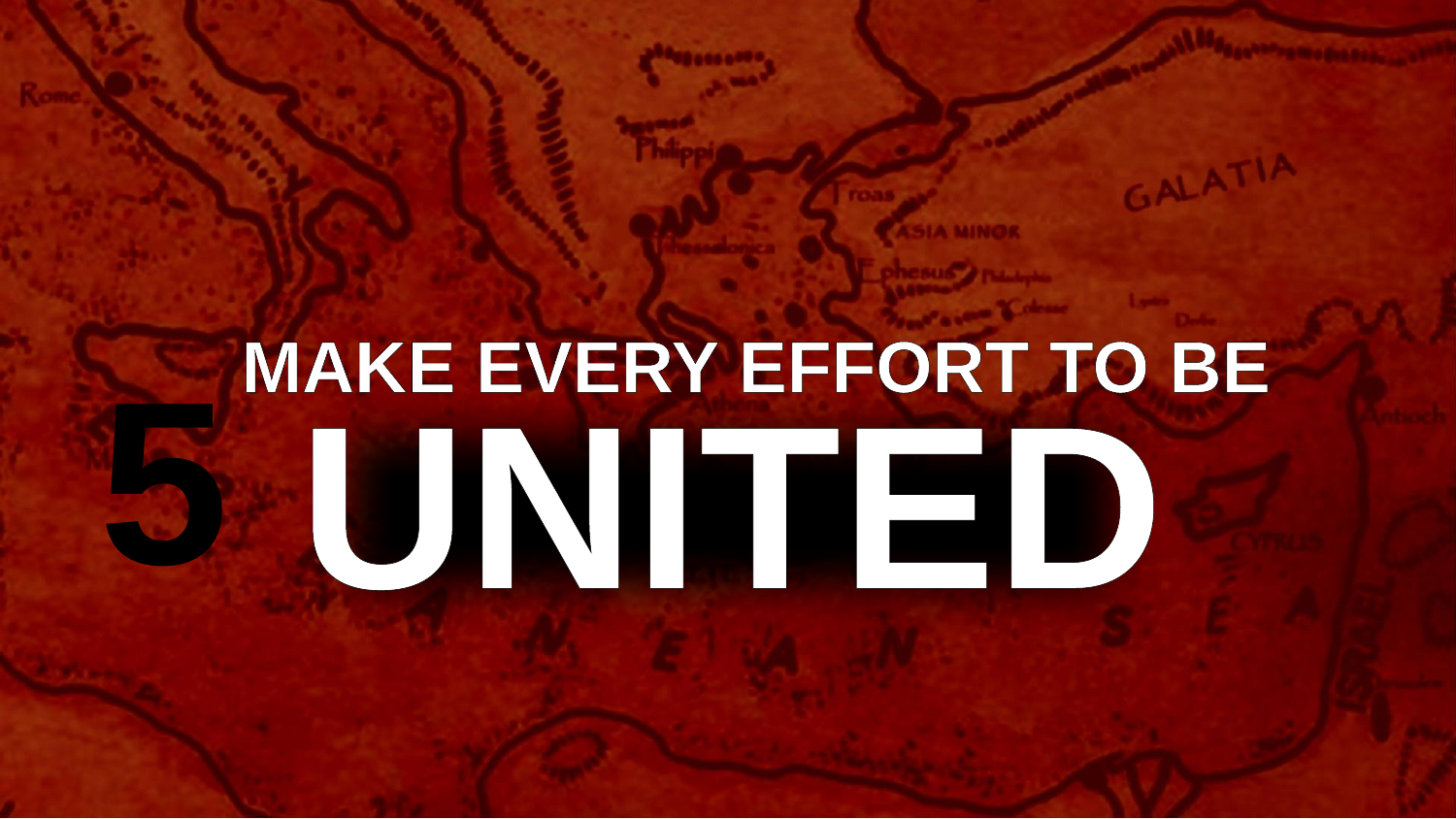

MAKE EVERY EFFORT TO BE
5
UNITED